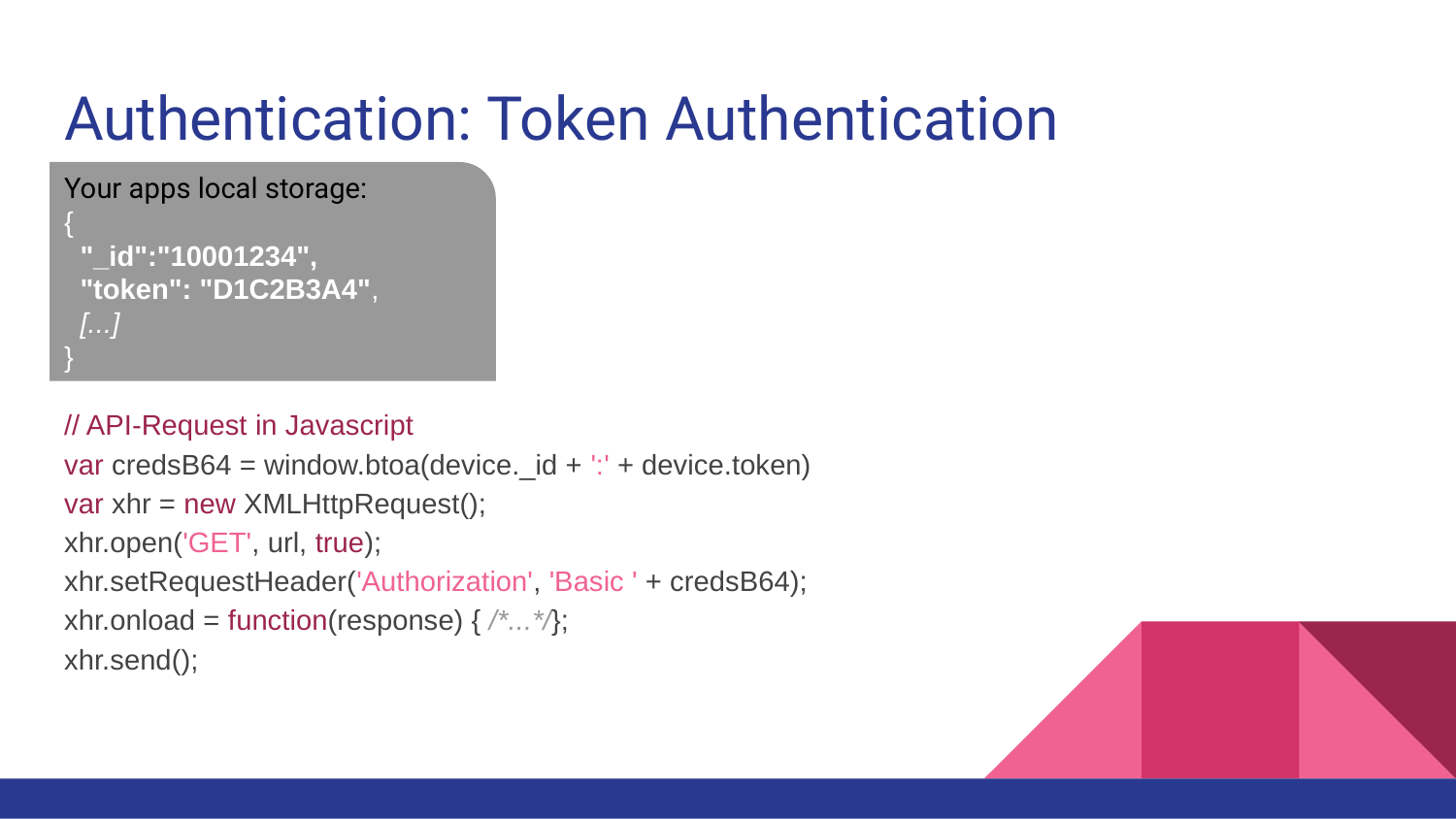

# Authentication: Token Authentication

Your apps local storage:
{
  "_id":"10001234",
  "token": "D1C2B3A4",
  [...]
}
// API-Request in Javascript
var credsB64 = window.btoa(device._id + ':' + device.token)
var xhr = new XMLHttpRequest();
xhr.open('GET', url, true);
xhr.setRequestHeader('Authorization', 'Basic ' + credsB64);
xhr.onload = function(response) { /*...*/};
xhr.send();